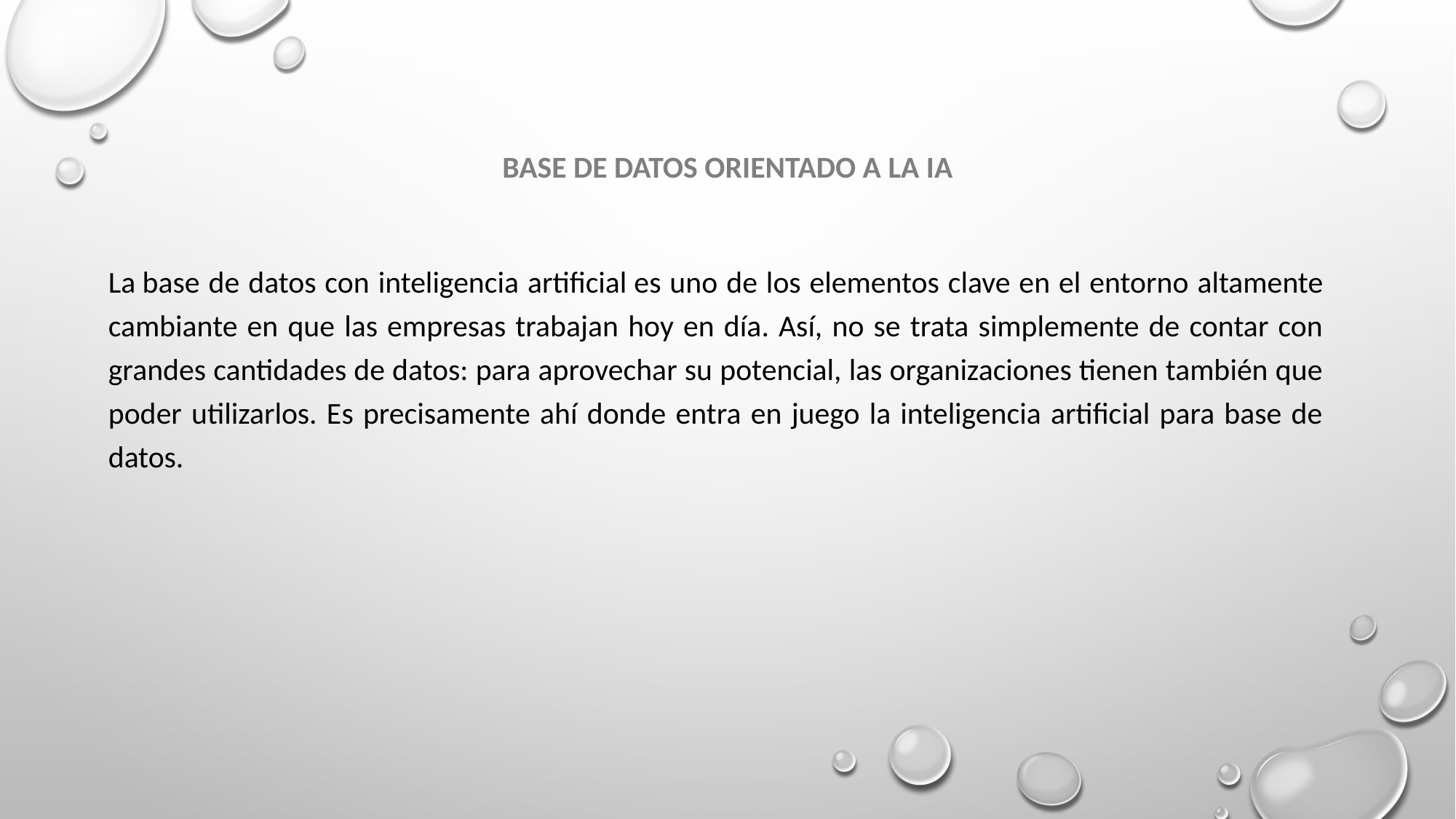

# Base de datos orientado a la IA

La base de datos con inteligencia artificial es uno de los elementos clave en el entorno altamente cambiante en que las empresas trabajan hoy en día. Así, no se trata simplemente de contar con grandes cantidades de datos: para aprovechar su potencial, las organizaciones tienen también que poder utilizarlos. Es precisamente ahí donde entra en juego la inteligencia artificial para base de datos.